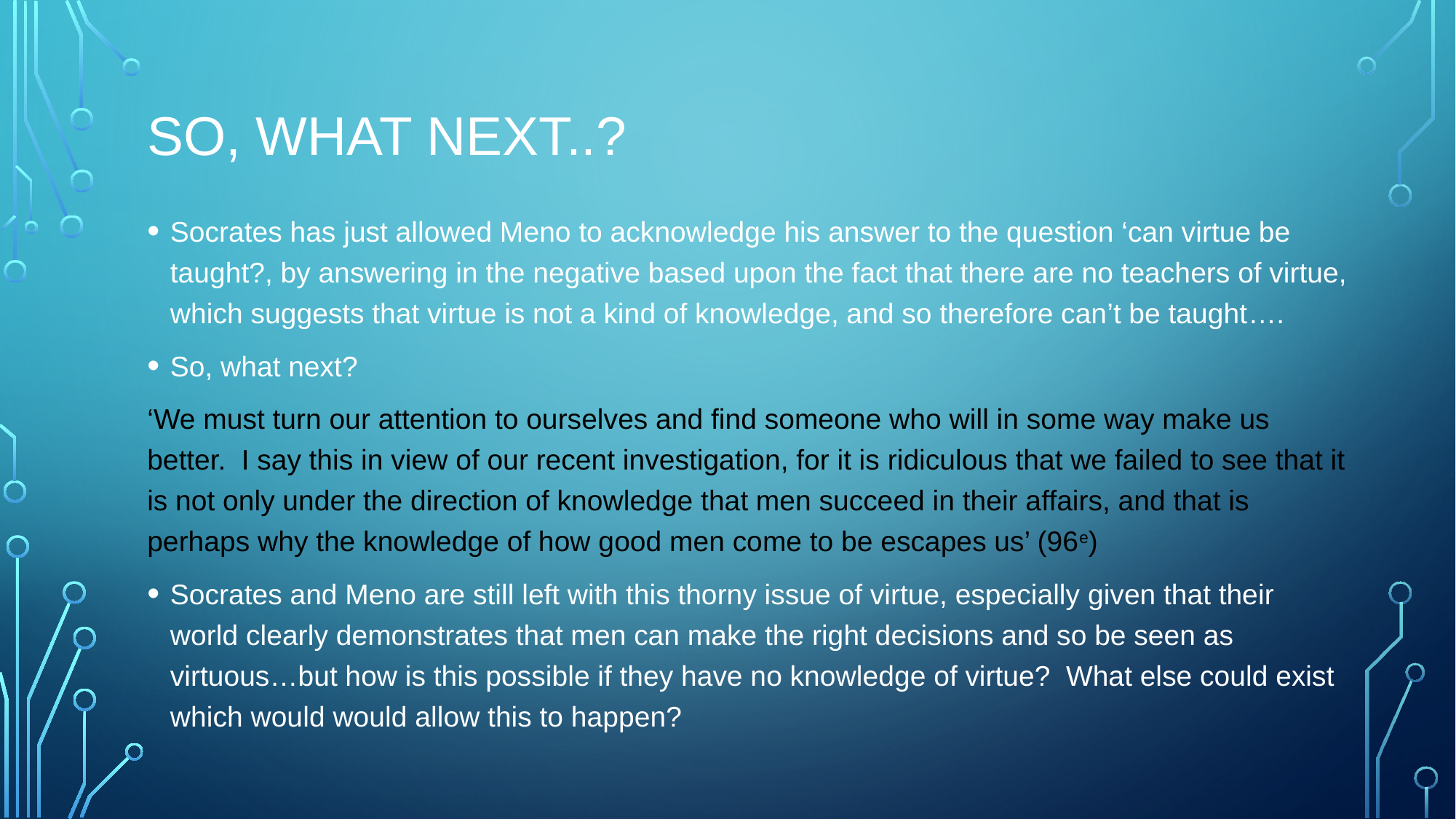

# So, what next..?
Socrates has just allowed Meno to acknowledge his answer to the question ‘can virtue be taught?, by answering in the negative based upon the fact that there are no teachers of virtue, which suggests that virtue is not a kind of knowledge, and so therefore can’t be taught….
So, what next?
‘We must turn our attention to ourselves and find someone who will in some way make us better.  I say this in view of our recent investigation, for it is ridiculous that we failed to see that it is not only under the direction of knowledge that men succeed in their affairs, and that is perhaps why the knowledge of how good men come to be escapes us’ (96e)
Socrates and Meno are still left with this thorny issue of virtue, especially given that their world clearly demonstrates that men can make the right decisions and so be seen as virtuous…but how is this possible if they have no knowledge of virtue?  What else could exist which would would allow this to happen?